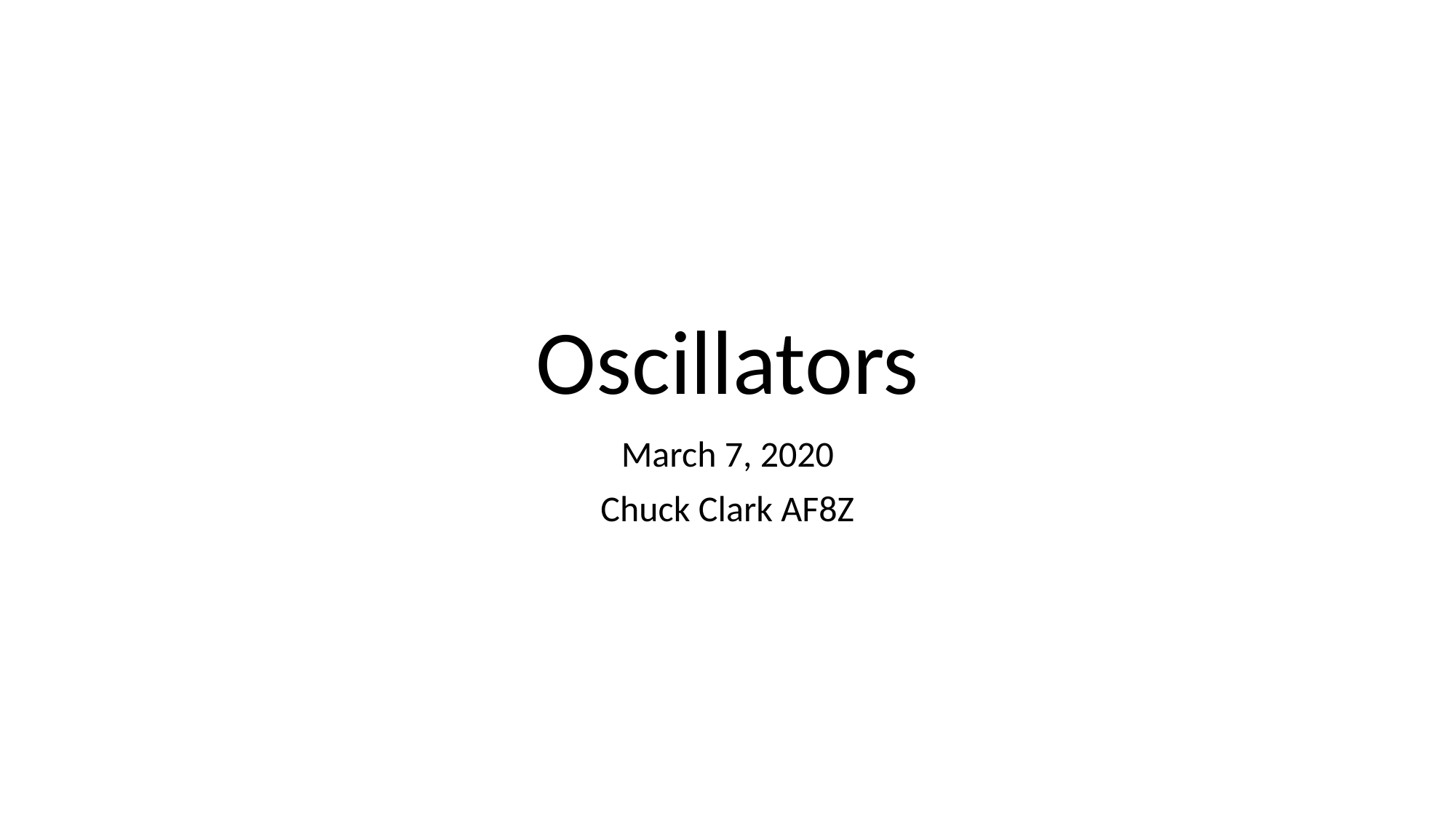

# Oscillators
March 7, 2020
Chuck Clark AF8Z